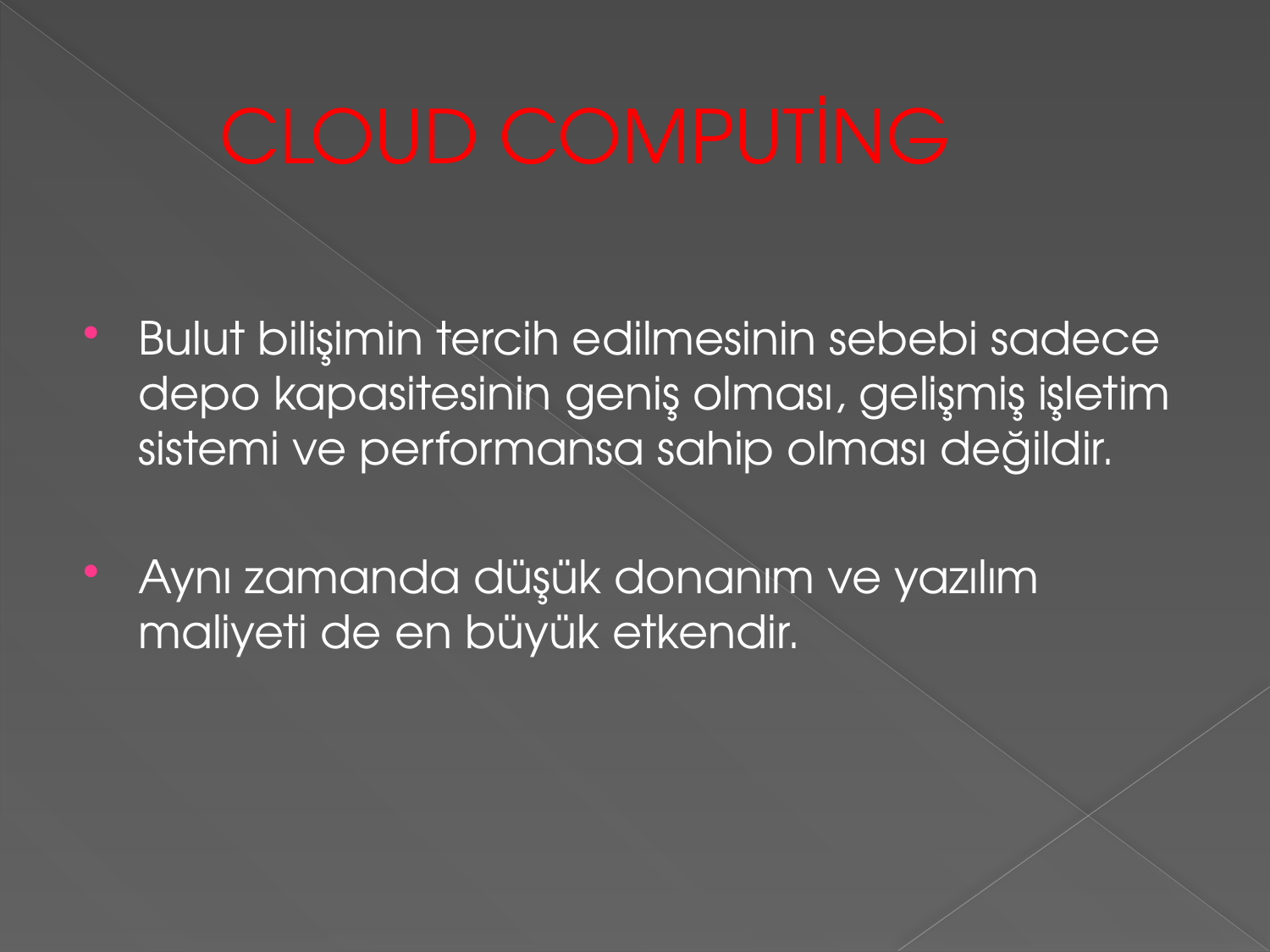

# CLOUD COMPUTİNG

Bulut bilişimin tercih edilmesinin sebebi sadece depo kapasitesinin geniş olması, gelişmiş işletim sistemi ve performansa sahip olması değildir.

Aynı zamanda düşük donanım ve yazılım maliyeti de en büyük etkendir.